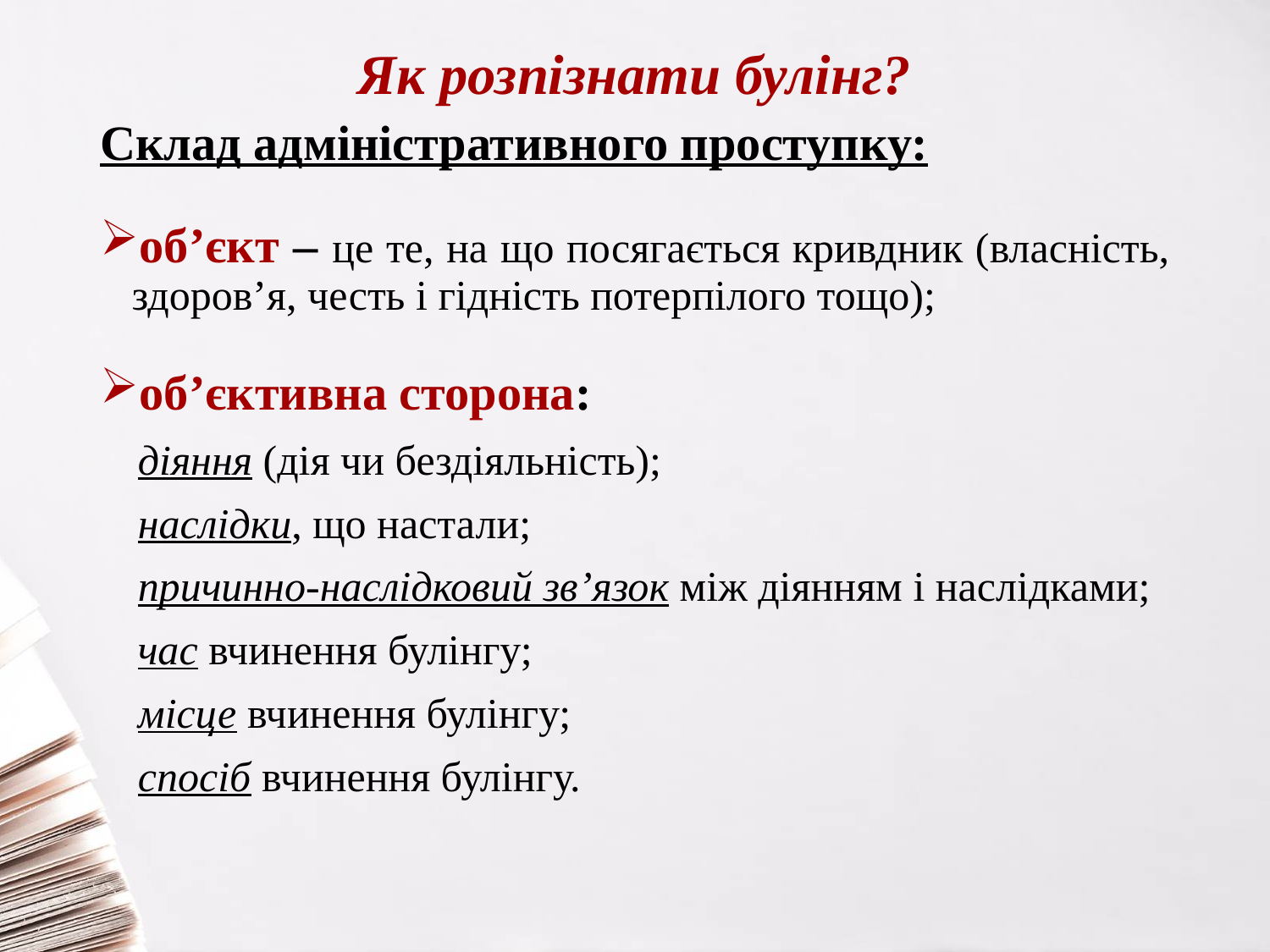

# Як розпізнати булінг?
Склад адміністративного проступку:

об’єкт – це те, на що посягається кривдник (власність, здоров’я, честь і гідність потерпілого тощо);

об’єктивна сторона:
діяння (дія чи бездіяльність);
наслідки, що настали;
причинно-наслідковий зв’язок між діянням і наслідками;
час вчинення булінгу;
місце вчинення булінгу;
спосіб вчинення булінгу.